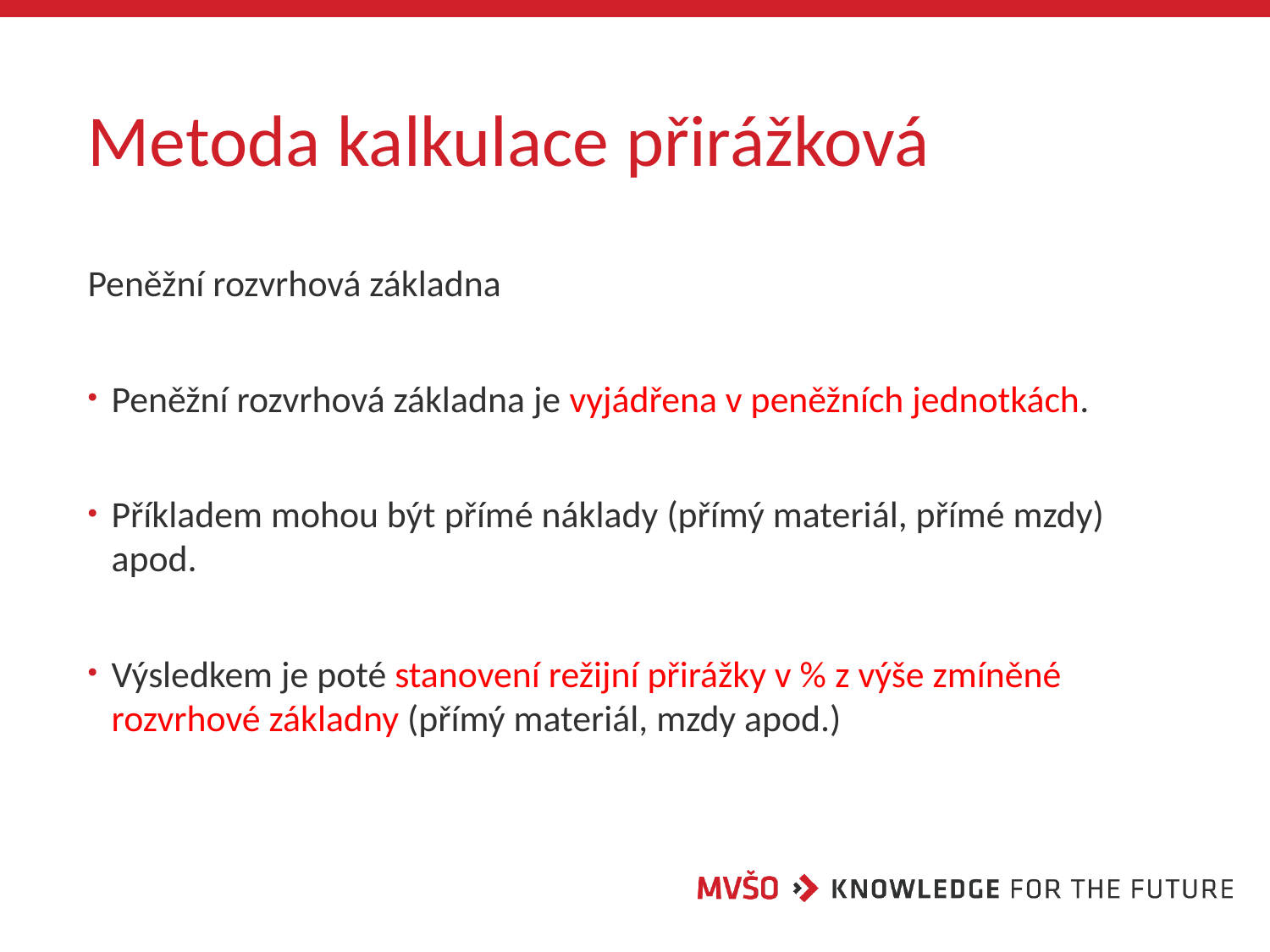

# Metoda kalkulace přirážková
Peněžní rozvrhová základna

Peněžní rozvrhová základna je vyjádřena v peněžních jednotkách.

Příkladem mohou být přímé náklady (přímý materiál, přímé mzdy) apod.

Výsledkem je poté stanovení režijní přirážky v % z výše zmíněné rozvrhové základny (přímý materiál, mzdy apod.)